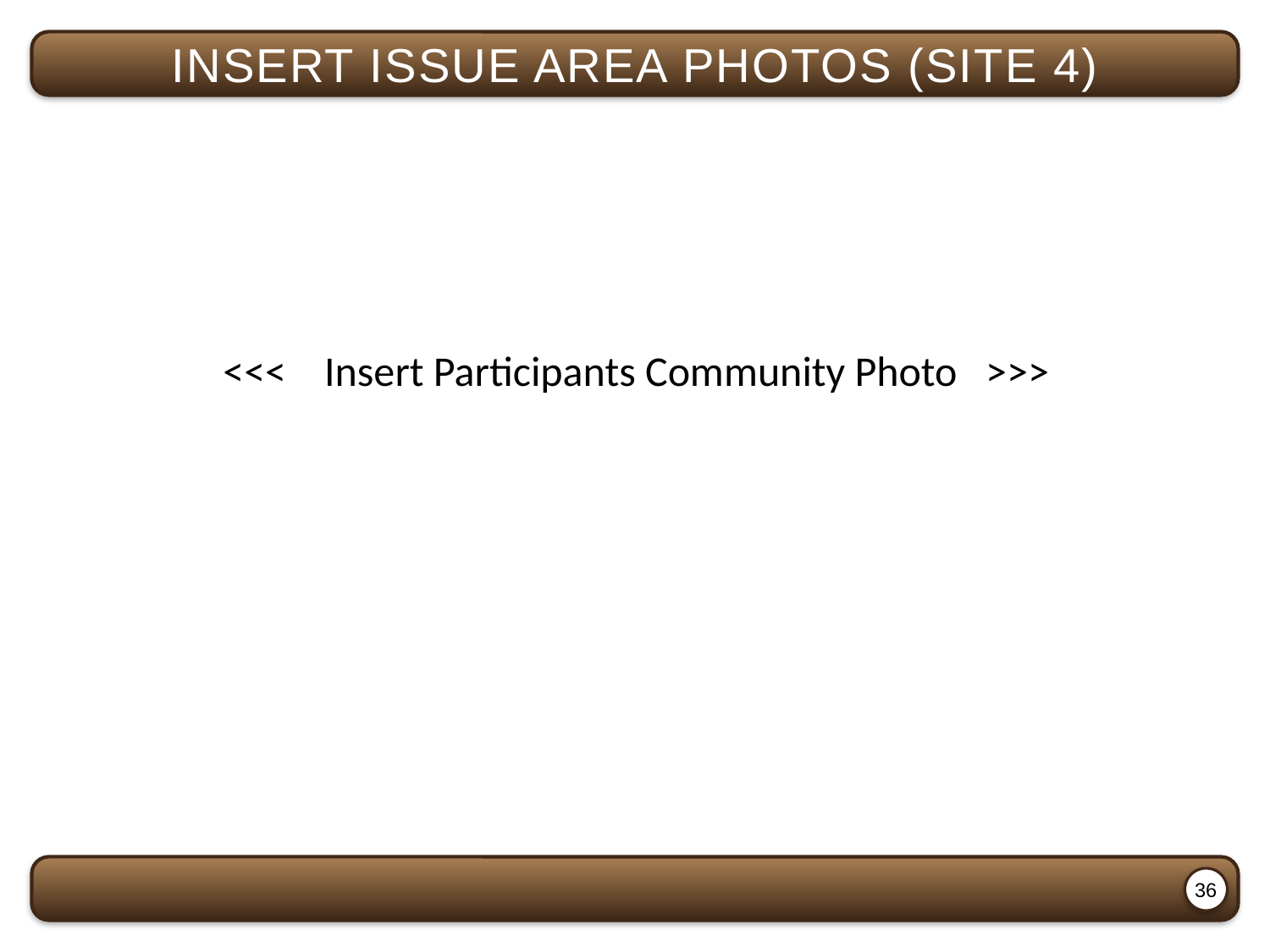

insert issue area photos (site 4)
<<<    Insert Participants Community Photo   >>>

36